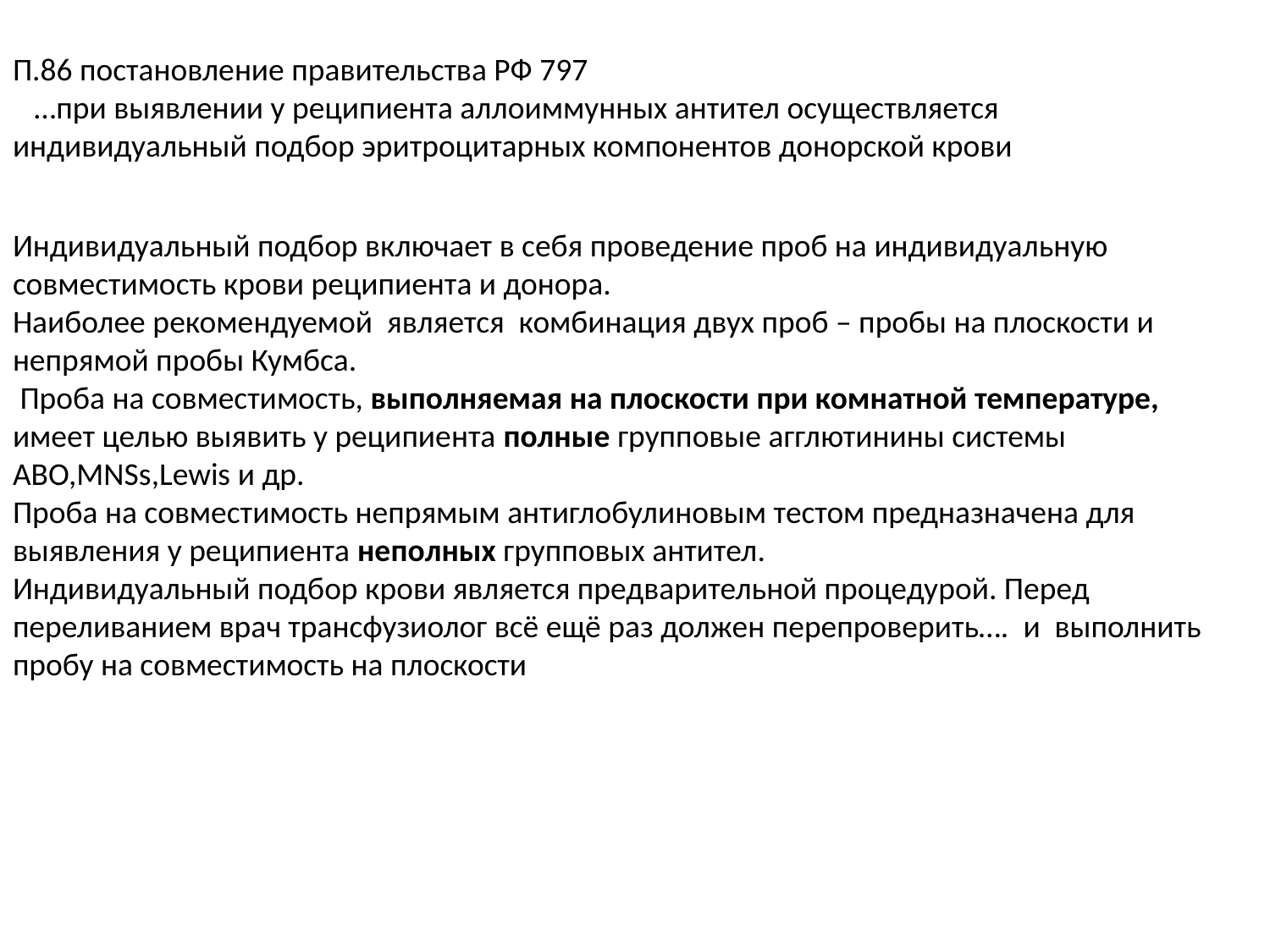

П.86 постановление правительства РФ 797
   …при выявлении у реципиента аллоиммунных антител осуществляется индивидуальный подбор эритроцитарных компонентов донорской крови

Индивидуальный подбор включает в себя проведение проб на индивидуальную совместимость крови реципиента и донора.
Наиболее рекомендуемой  является  комбинация двух проб – пробы на плоскости и непрямой пробы Кумбса.
 Проба на совместимость, выполняемая на плоскости при комнатной температуре, имеет целью выявить у реципиента полные групповые агглютинины системы АВО,MNSs,Lewis и др.
Проба на совместимость непрямым антиглобулиновым тестом предназначена для выявления у реципиента неполных групповых антител.
Индивидуальный подбор крови является предварительной процедурой. Перед переливанием врач трансфузиолог всё ещё раз должен перепроверить….  и  выполнить пробу на совместимость на плоскости